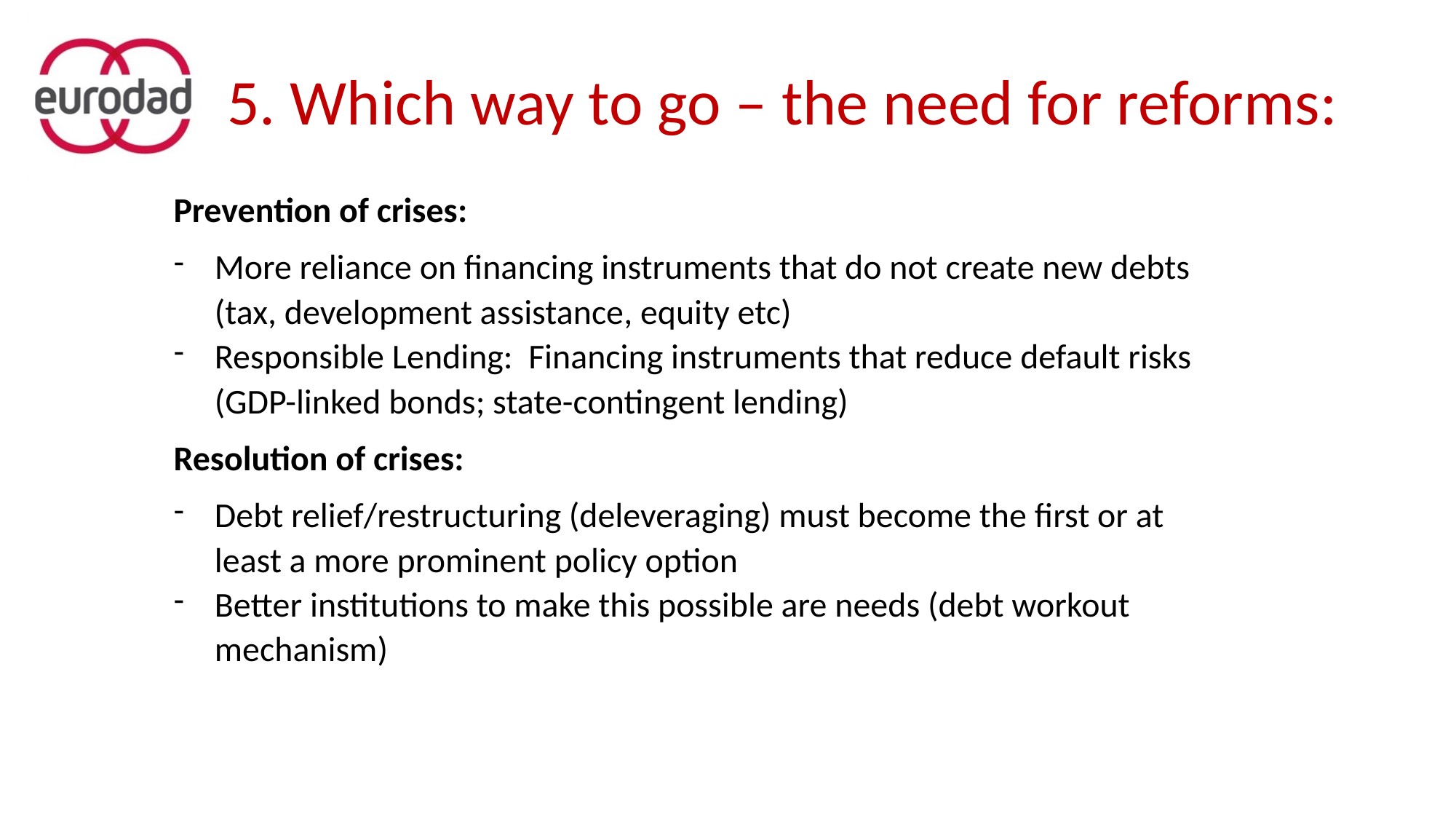

# 5. Which way to go – the need for reforms:
Prevention of crises:
More reliance on financing instruments that do not create new debts (tax, development assistance, equity etc)
Responsible Lending:  Financing instruments that reduce default risks (GDP-linked bonds; state-contingent lending)
Resolution of crises:
Debt relief/restructuring (deleveraging) must become the first or at least a more prominent policy option
Better institutions to make this possible are needs (debt workout mechanism)